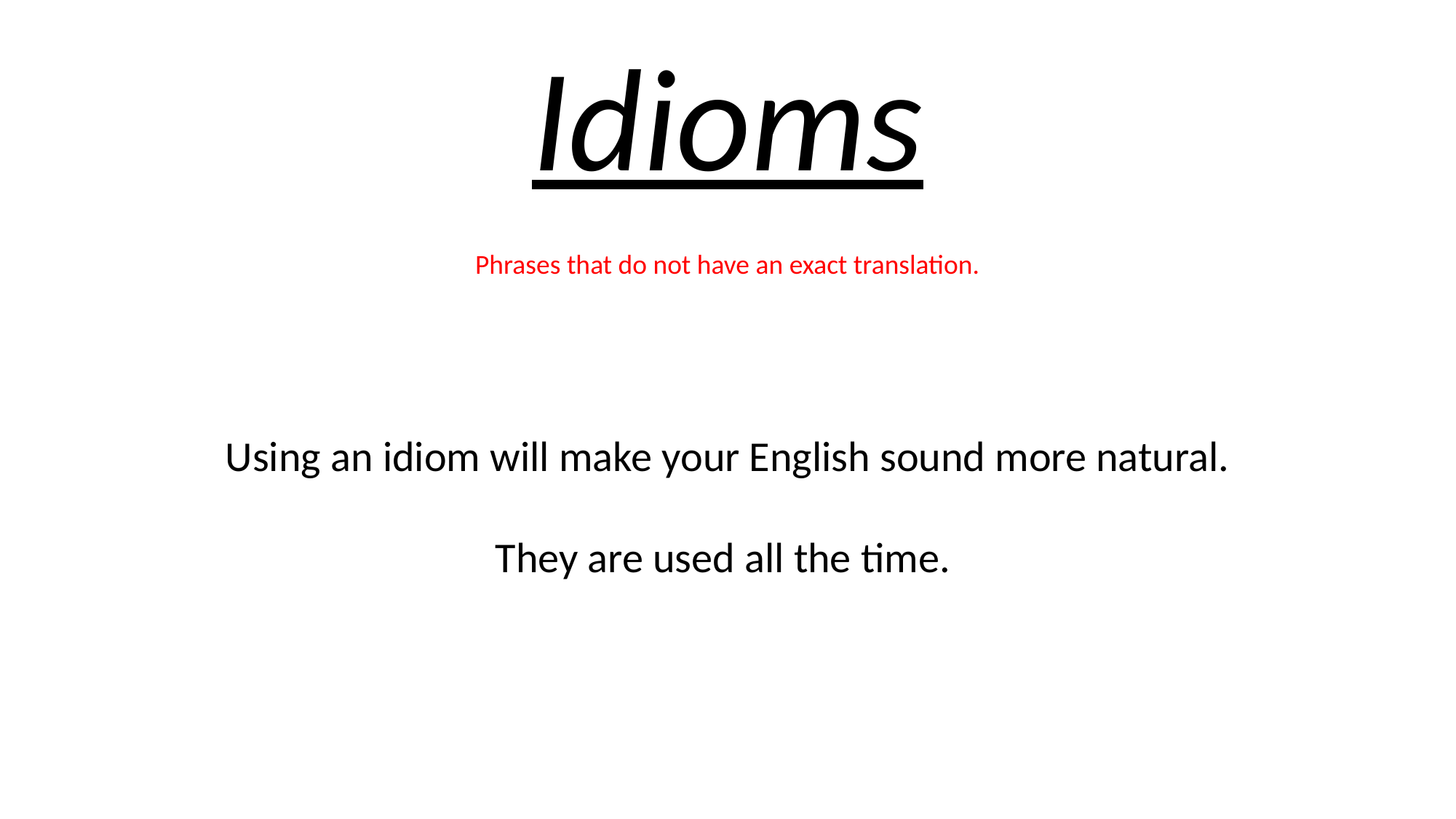

# Idioms
Phrases that do not have an exact translation.
Using an idiom will make your English sound more natural.

They are used all the time.